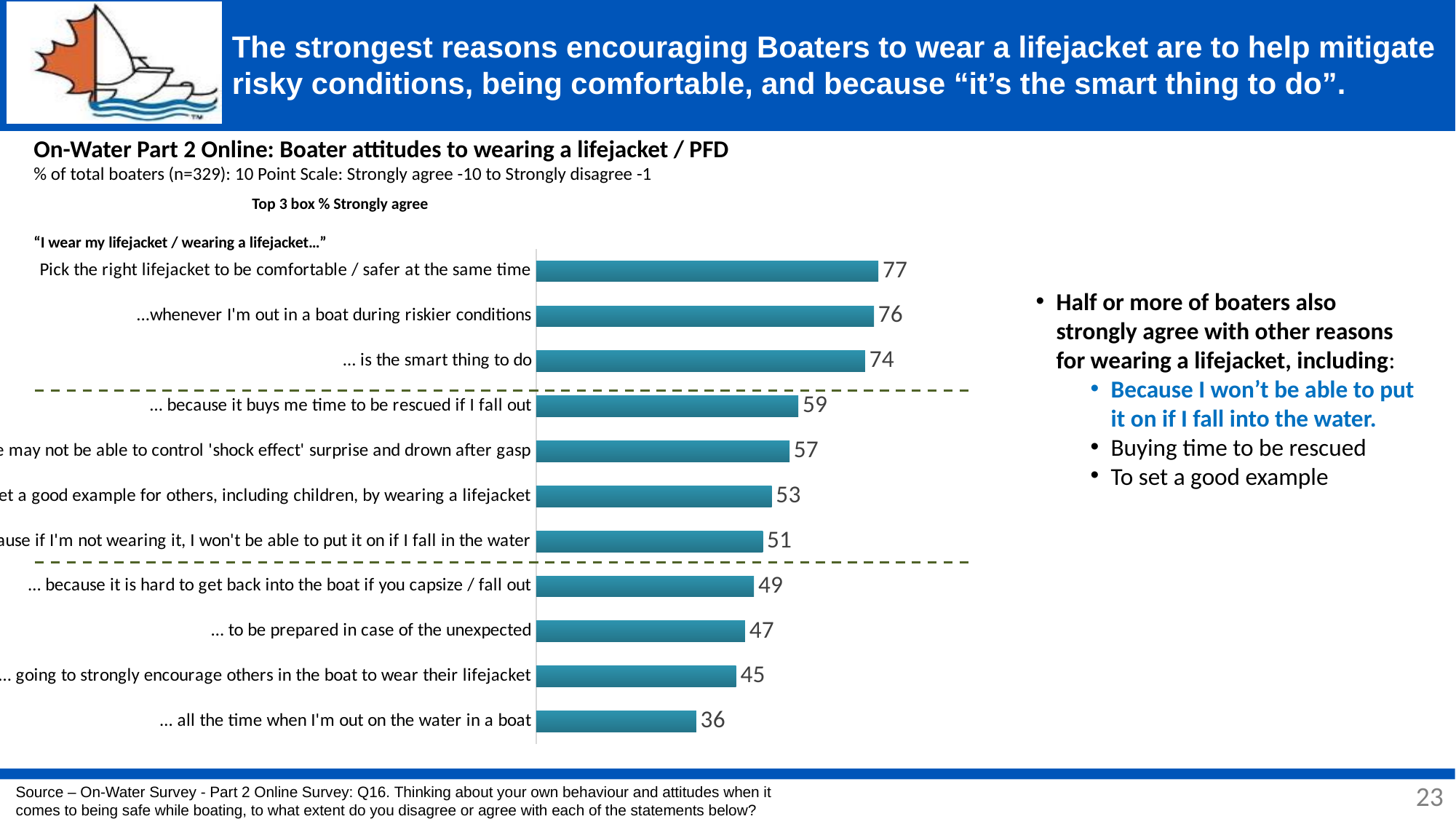

# The strongest reasons encouraging Boaters to wear a lifejacket are to help mitigate risky conditions, being comfortable, and because “it’s the smart thing to do”.
On-Water Part 2 Online: Boater attitudes to wearing a lifejacket / PFD
% of total boaters (n=329): 10 Point Scale: Strongly agree -10 to Strongly disagree -1
		Top 3 box % Strongly agree

“I wear my lifejacket / wearing a lifejacket…”

### Chart

| Category | Total |
|---|---|
| … all the time when I'm out on the water in a boat | 36.0 |
| … going to strongly encourage others in the boat to wear their lifejacket | 45.0 |
| … to be prepared in case of the unexpected | 47.0 |
| … because it is hard to get back into the boat if you capsize / fall out | 49.0 |
| ... Because if I'm not wearing it, I won't be able to put it on if I fall in the water | 51.0 |
| … will set a good example for others, including children, by wearing a lifejacket | 53.0 |
| … because may not be able to control 'shock effect' surprise and drown after gasp | 57.0 |
| … because it buys me time to be rescued if I fall out | 59.0 |
| … is the smart thing to do | 74.0 |
| ...whenever I'm out in a boat during riskier conditions | 76.0 |
| Pick the right lifejacket to be comfortable / safer at the same time | 77.0 |
Half or more of boaters also strongly agree with other reasons for wearing a lifejacket, including:
Because I won’t be able to put it on if I fall into the water.
Buying time to be rescued
To set a good example
23
Source – On-Water Survey - Part 2 Online Survey: Q16. Thinking about your own behaviour and attitudes when it comes to being safe while boating, to what extent do you disagree or agree with each of the statements below?